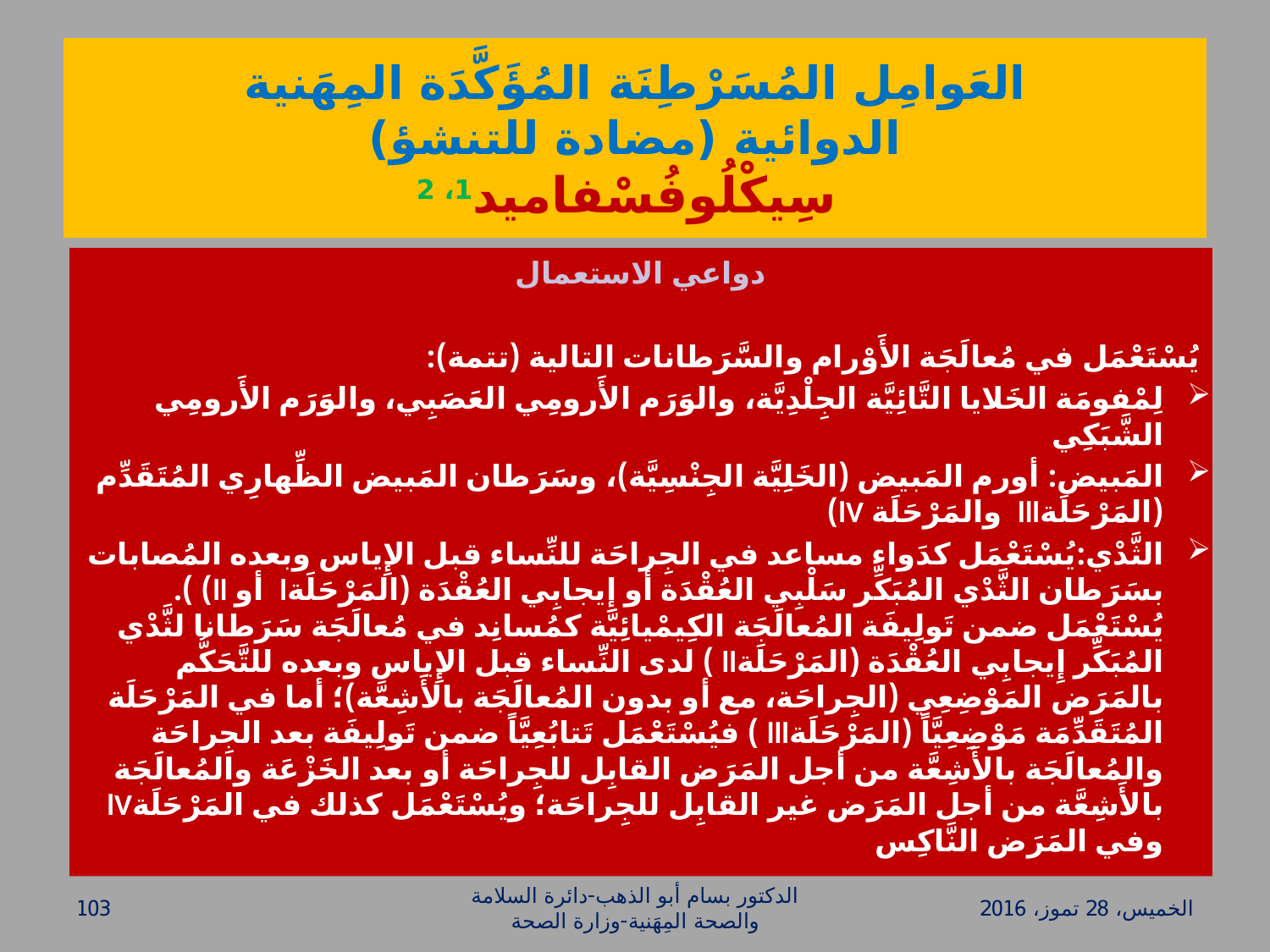

# العَوامِل المُسَرْطِنَة المُؤَكَّدَة المِهَنية الدوائية (مضادة للتنشؤ) سِيكْلُوفُسْفاميد1، 2
دواعي الاستعمال

يُسْتَعْمَل في مُعالَجَة الأَوْرام والسَّرَطانات التالية (تتمة):
لِمْفومَة الخَلايا التَّائِيَّة الجِلْدِيَّة، والوَرَم الأَرومِي العَصَبِي، والوَرَم الأَرومِي الشَّبَكِي
المَبيض: أورم المَبيض (الخَلِيَّة الجِنْسِيَّة)، وسَرَطان المَبيض الظِّهارِي المُتَقَدِّم (المَرْحَلَةlll  والمَرْحَلَة lV)
الثَّدْي:يُسْتَعْمَل كدَواء مساعد في الجِراحَة للنِّساء قبل الإِياس وبعده المُصابات بسَرَطان الثَّدْي المُبَكِّر سَلْبِي العُقْدَة أو إِيجابِي العُقْدَة (المَرْحَلَةl  أو ll) ). يُسْتَعْمَل ضمن تَولِيفَة المُعالَجَة الكِيمْيائِيَّة كمُسانِد في مُعالَجَة سَرَطانا لثَّدْي المُبَكِّر إِيجابِي العُقْدَة (المَرْحَلَةll ) لدى النِّساء قبل الإِياس وبعده للتَّحَكُّم بالمَرَض المَوْضِعِي (الجِراحَة، مع أو بدون المُعالَجَة بالأَشِعَّة)؛ أما في المَرْحَلَة المُتَقَدِّمَة مَوْضِعِيَّاً (المَرْحَلَةlll ) فيُسْتَعْمَل تَتابُعِيَّاً ضمن تَولِيفَة بعد الجِراحَة والمُعالَجَة بالأَشِعَّة من أجل المَرَض القابِل للجِراحَة أو بعد الخَزْعَة والمُعالَجَة بالأَشِعَّة من أجل المَرَض غير القابِل للجِراحَة؛ ويُسْتَعْمَل كذلك في المَرْحَلَةlV  وفي المَرَض النَّاكِس
103
الدكتور بسام أبو الذهب-دائرة السلامة والصحة المِهَنية-وزارة الصحة
الخميس، 28 تموز، 2016